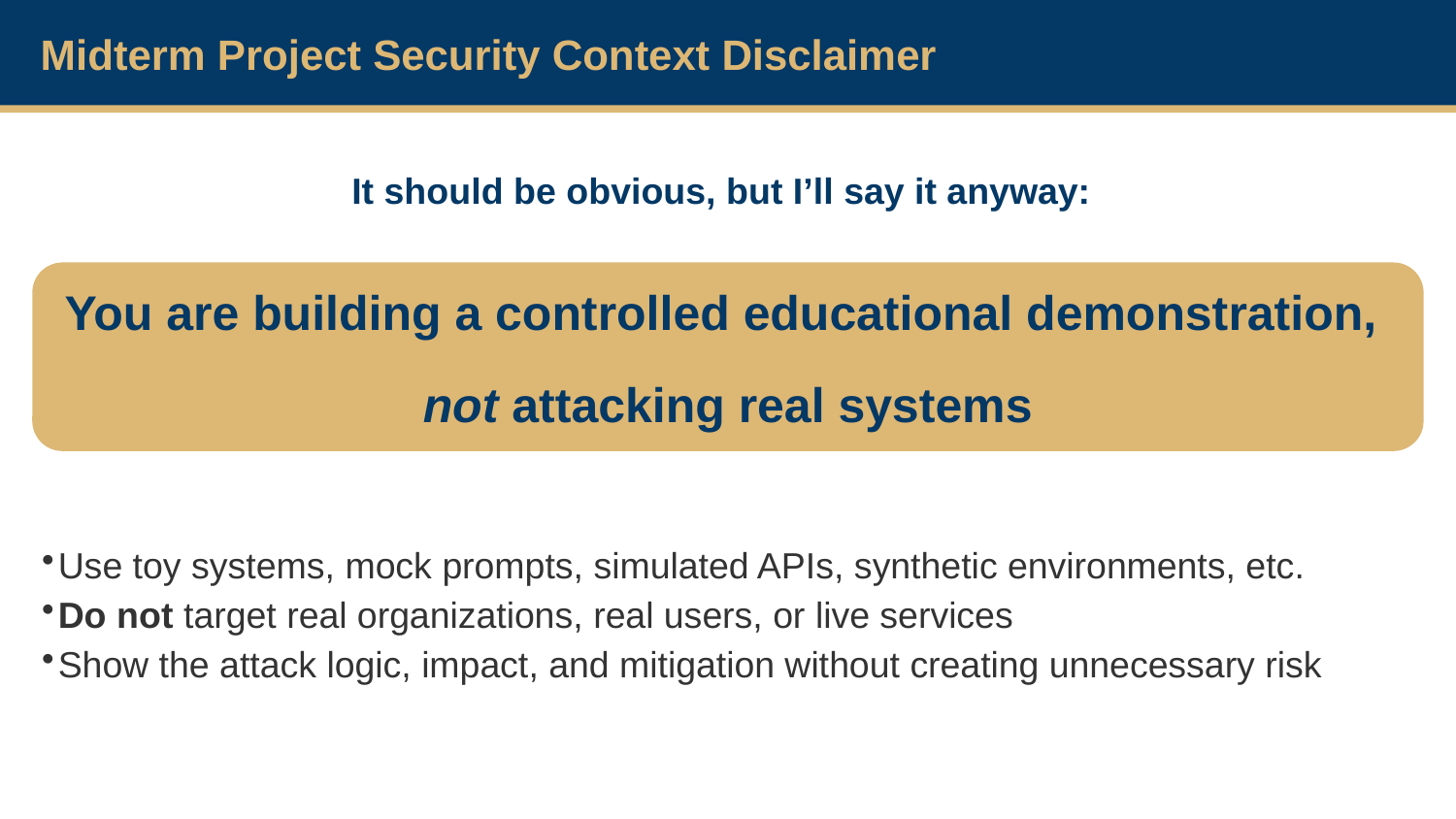

Midterm Project Security Context Disclaimer

It should be obvious, but I’ll say it anyway:

You are building a controlled educational demonstration,
not attacking real systems
Use toy systems, mock prompts, simulated APIs, synthetic environments, etc.
Do not target real organizations, real users, or live services
Show the attack logic, impact, and mitigation without creating unnecessary risk